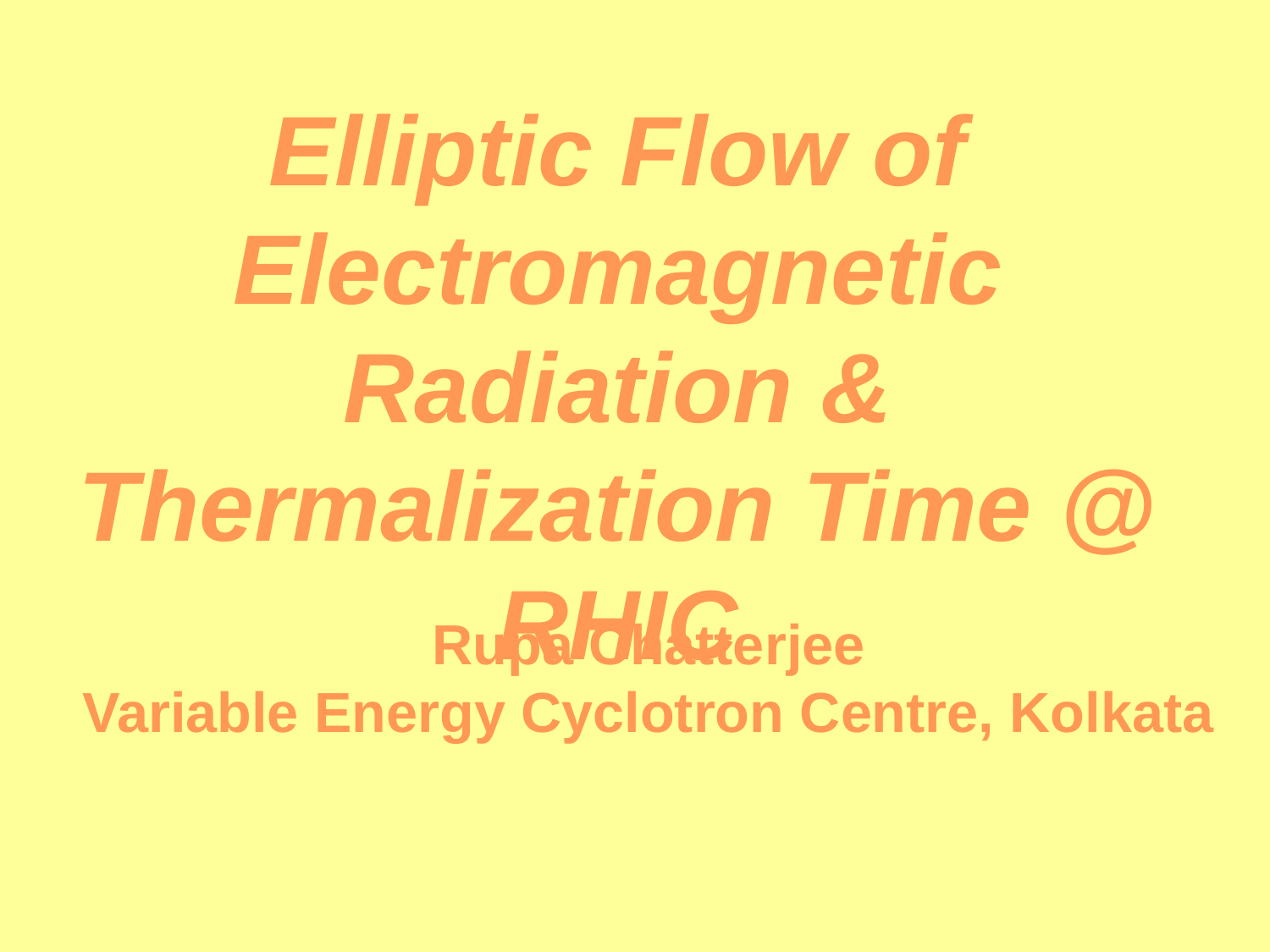

Elliptic Flow of Electromagnetic Radiation & Thermalization Time @ RHIC
Rupa Chatterjee
Variable Energy Cyclotron Centre, Kolkata